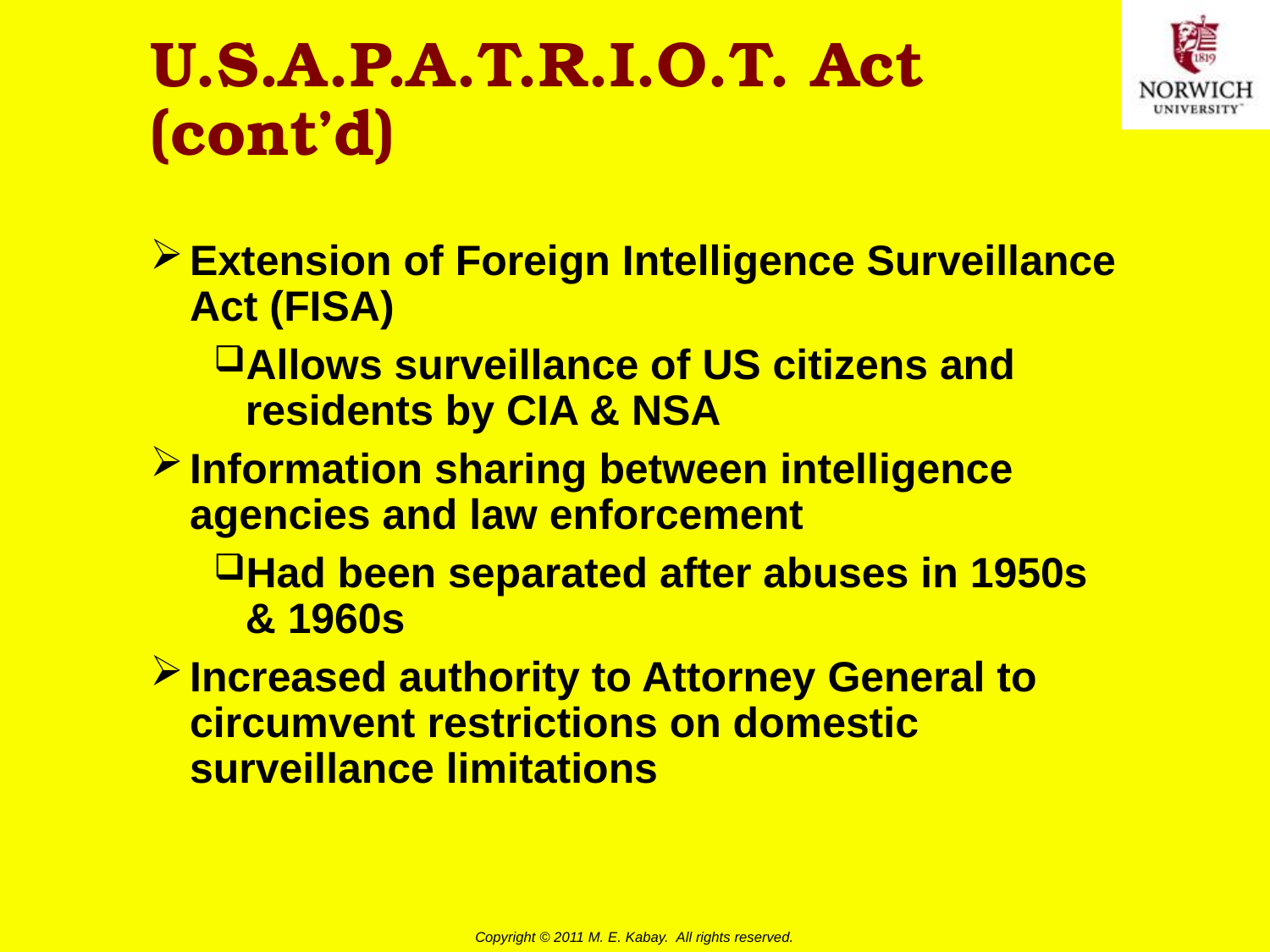

# U.S.A.P.A.T.R.I.O.T. Act (cont’d)
Extension of Foreign Intelligence Surveillance Act (FISA)
Allows surveillance of US citizens and residents by CIA & NSA
Information sharing between intelligence agencies and law enforcement
Had been separated after abuses in 1950s & 1960s
Increased authority to Attorney General to circumvent restrictions on domestic surveillance limitations